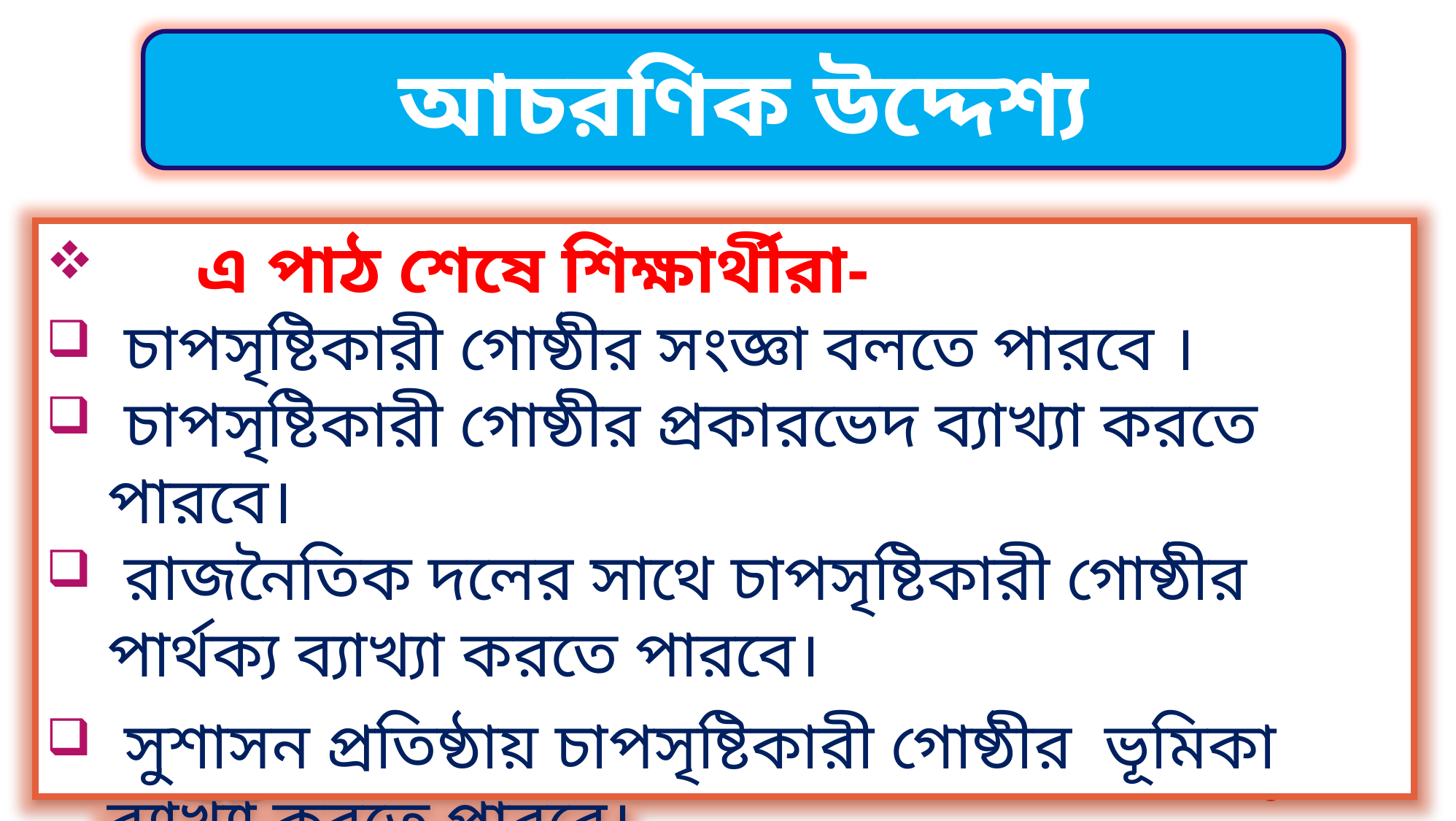

আচরণিক উদ্দেশ্য
	এ পাঠ শেষে শিক্ষার্থীরা-
 চাপসৃষ্টিকারী গোষ্ঠীর সংজ্ঞা বলতে পারবে ।
 চাপসৃষ্টিকারী গোষ্ঠীর প্রকারভেদ ব্যাখ্যা করতে পারবে।
 রাজনৈতিক দলের সাথে চাপসৃষ্টিকারী গোষ্ঠীর পার্থক্য ব্যাখ্যা করতে পারবে।
 সুশাসন প্রতিষ্ঠায় চাপসৃষ্টিকারী গোষ্ঠীর  ভূমিকা   ব্যাখ্যা করতে পারবে।